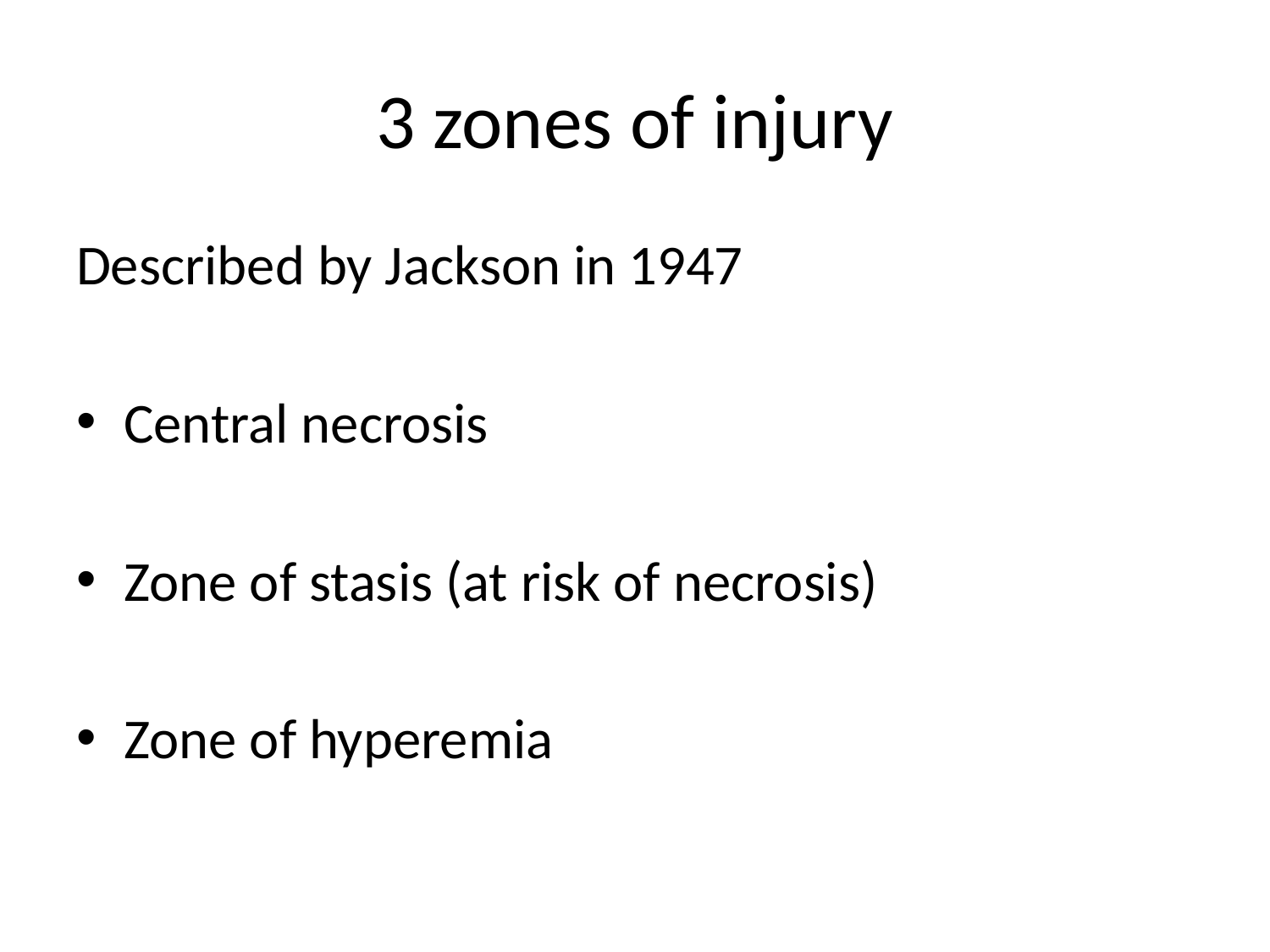

# 3 zones of injury
Described by Jackson in 1947

Central necrosis

Zone of stasis (at risk of necrosis)

Zone of hyperemia